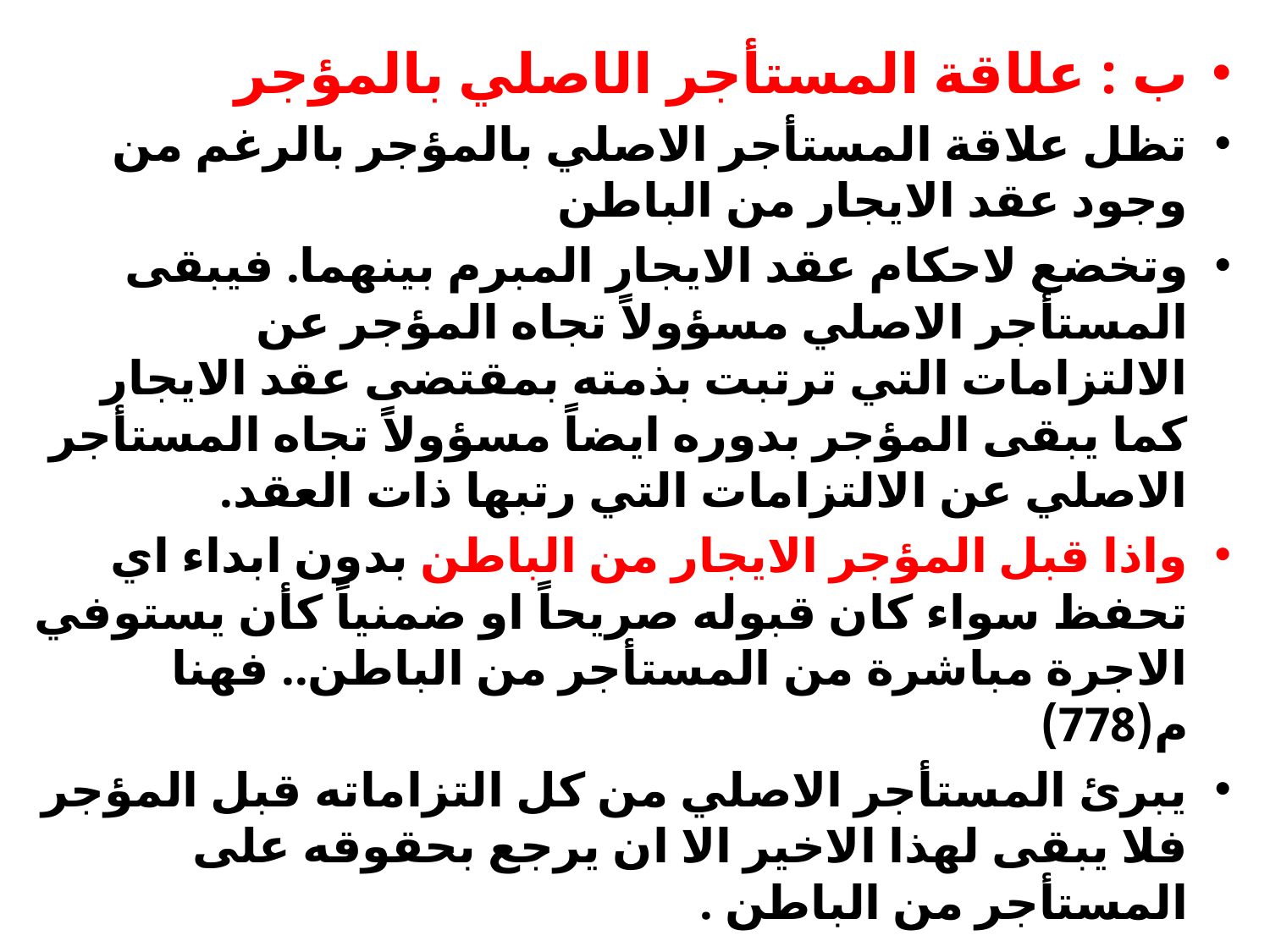

ب : علاقة المستأجر الاصلي بالمؤجر
تظل علاقة المستأجر الاصلي بالمؤجر بالرغم من وجود عقد الايجار من الباطن
وتخضع لاحكام عقد الايجار المبرم بينهما. فيبقى المستأجر الاصلي مسؤولاً تجاه المؤجر عن الالتزامات التي ترتبت بذمته بمقتضى عقد الايجار كما يبقى المؤجر بدوره ايضاً مسؤولاً تجاه المستأجر الاصلي عن الالتزامات التي رتبها ذات العقد.
واذا قبل المؤجر الايجار من الباطن بدون ابداء اي تحفظ سواء كان قبوله صريحاً او ضمنياً كأن يستوفي الاجرة مباشرة من المستأجر من الباطن.. فهنا م(778)
يبرئ المستأجر الاصلي من كل التزاماته قبل المؤجر فلا يبقى لهذا الاخير الا ان يرجع بحقوقه على المستأجر من الباطن .

#